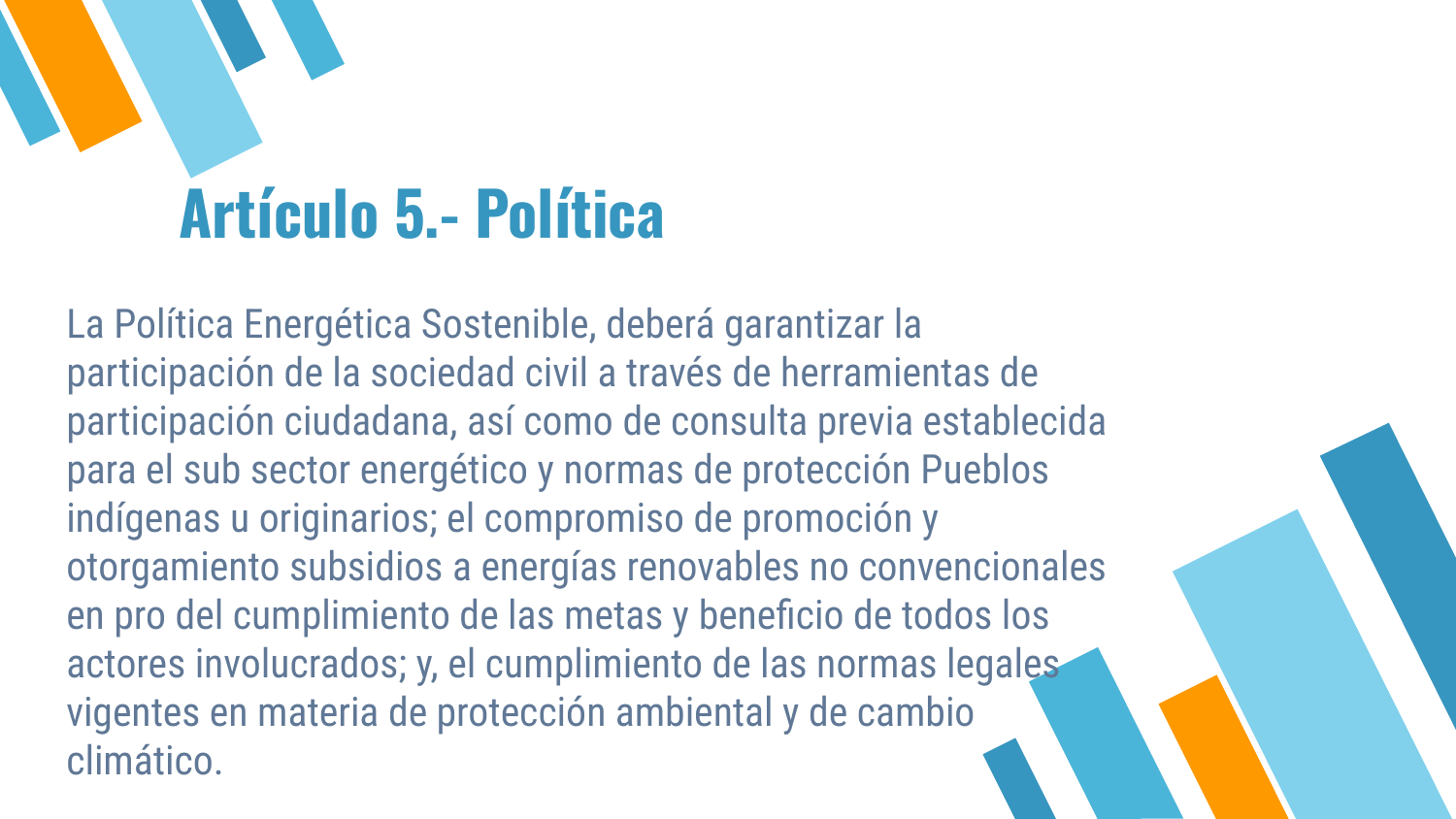

# Artículo 5.- Política

La Política Energética Sostenible, deberá garantizar la participación de la sociedad civil a través de herramientas de participación ciudadana, así como de consulta previa establecida para el sub sector energético y normas de protección Pueblos indígenas u originarios; el compromiso de promoción y otorgamiento subsidios a energías renovables no convencionales en pro del cumplimiento de las metas y beneficio de todos los actores involucrados; y, el cumplimiento de las normas legales vigentes en materia de protección ambiental y de cambio climático.